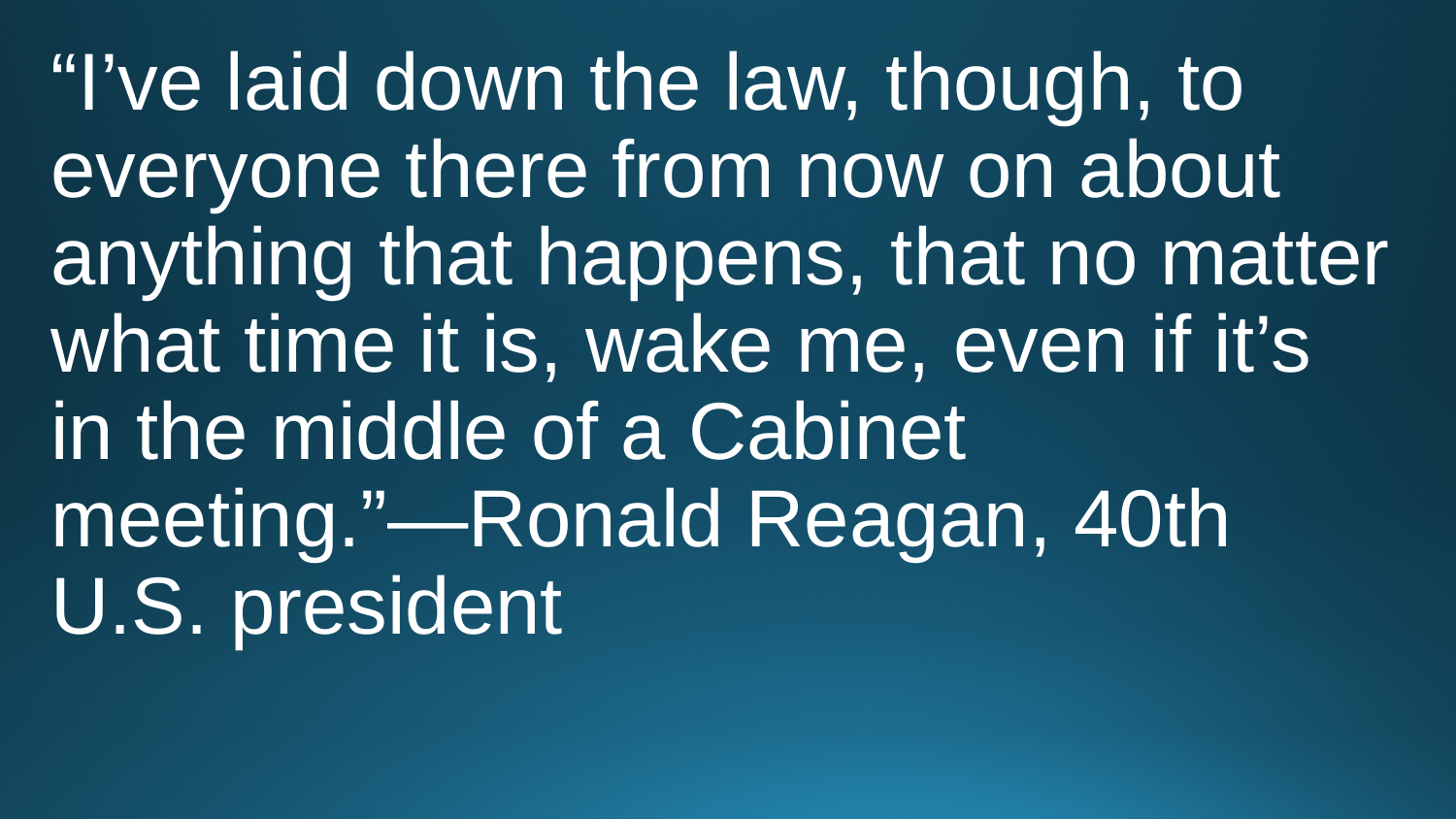

“I’ve laid down the law, though, to everyone there from now on about anything that happens, that no matter what time it is, wake me, even if it’s in the middle of a Cabinet meeting.”—Ronald Reagan, 40th U.S. president